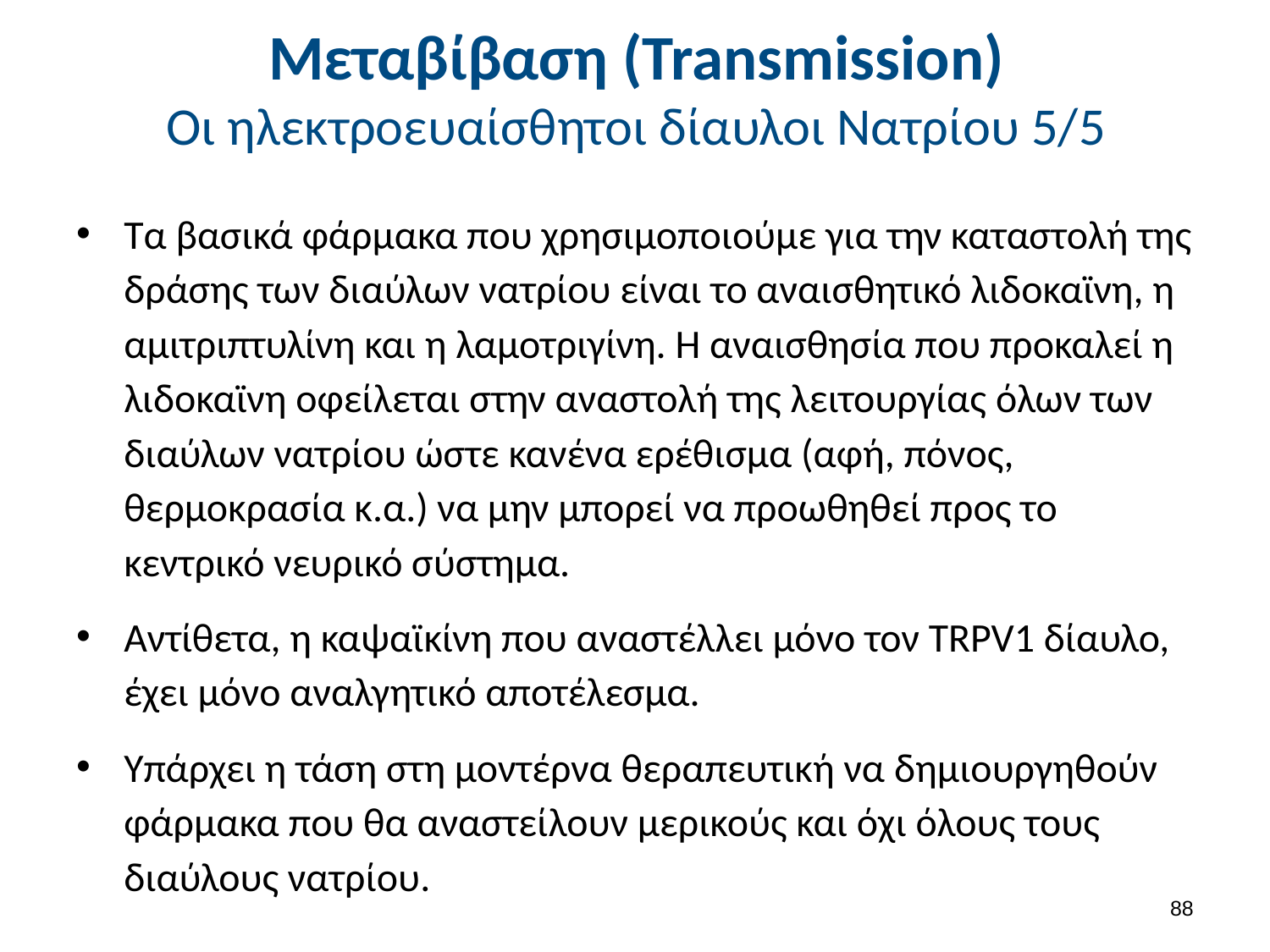

# Μεταβίβαση (Transmission) Οι ηλεκτροευαίσθητοι δίαυλοι Νατρίου 5/5
Τα βασικά φάρμακα που χρησιμοποιούμε για την καταστολή της δράσης των διαύλων νατρίου είναι το αναισθητικό λιδοκαϊνη, η αμιτριπτυλίνη και η λαμοτριγίνη. Η αναισθησία που προκαλεί η λιδοκαϊνη οφείλεται στην αναστολή της λειτουργίας όλων των διαύλων νατρίου ώστε κανένα ερέθισμα (αφή, πόνος, θερμοκρασία κ.α.) να μην μπορεί να προωθηθεί προς το κεντρικό νευρικό σύστημα.
Αντίθετα, η καψαϊκίνη που αναστέλλει μόνο τον TRPV1 δίαυλο, έχει μόνο αναλγητικό αποτέλεσμα.
Υπάρχει η τάση στη μοντέρνα θεραπευτική να δημιουργηθούν φάρμακα που θα αναστείλουν μερικούς και όχι όλους τους διαύλους νατρίου.
88